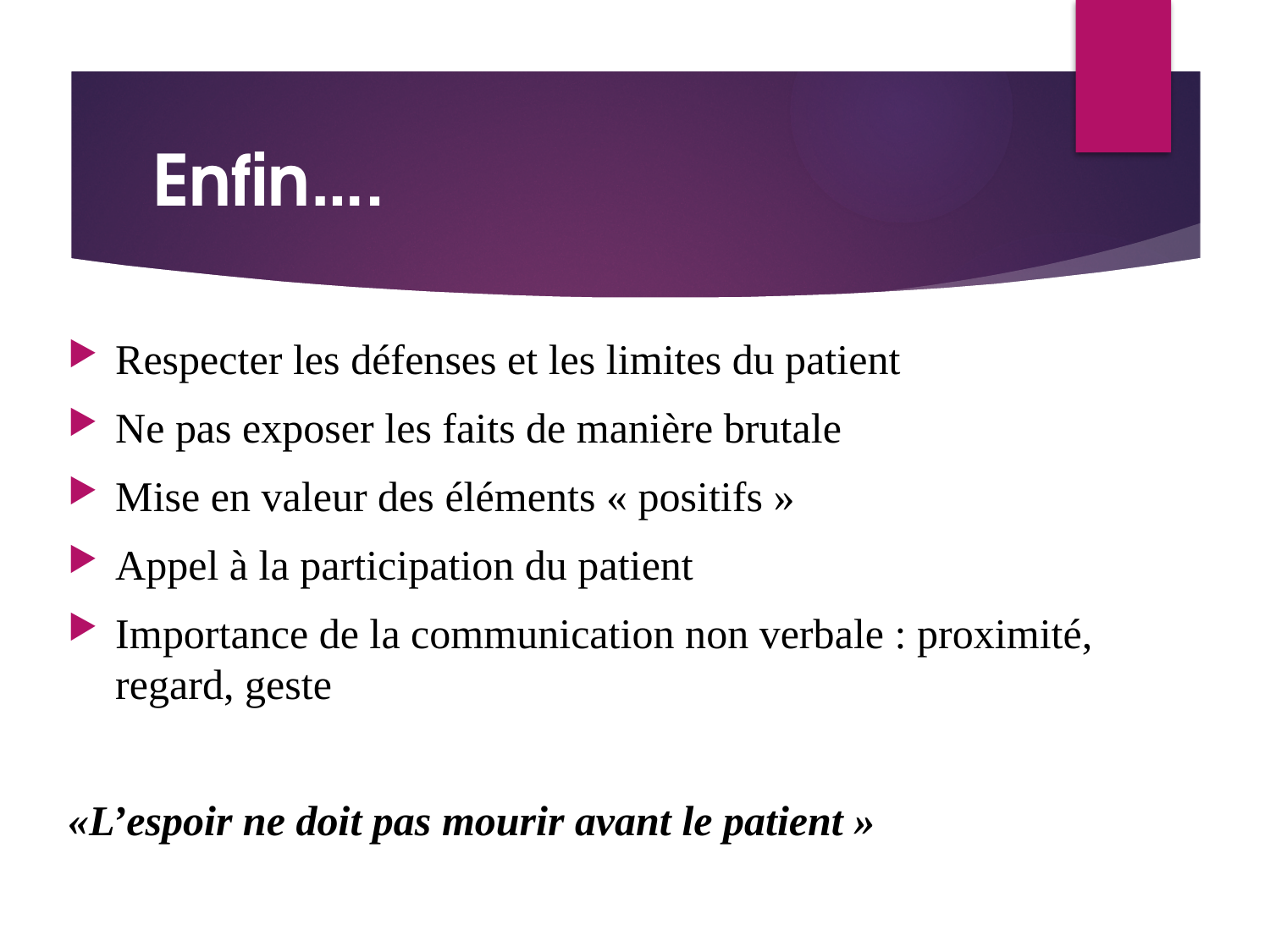

# Enfin….
Respecter les défenses et les limites du patient
Ne pas exposer les faits de manière brutale
Mise en valeur des éléments « positifs »
Appel à la participation du patient 
Importance de la communication non verbale : proximité, regard, geste

«L’espoir ne doit pas mourir avant le patient »